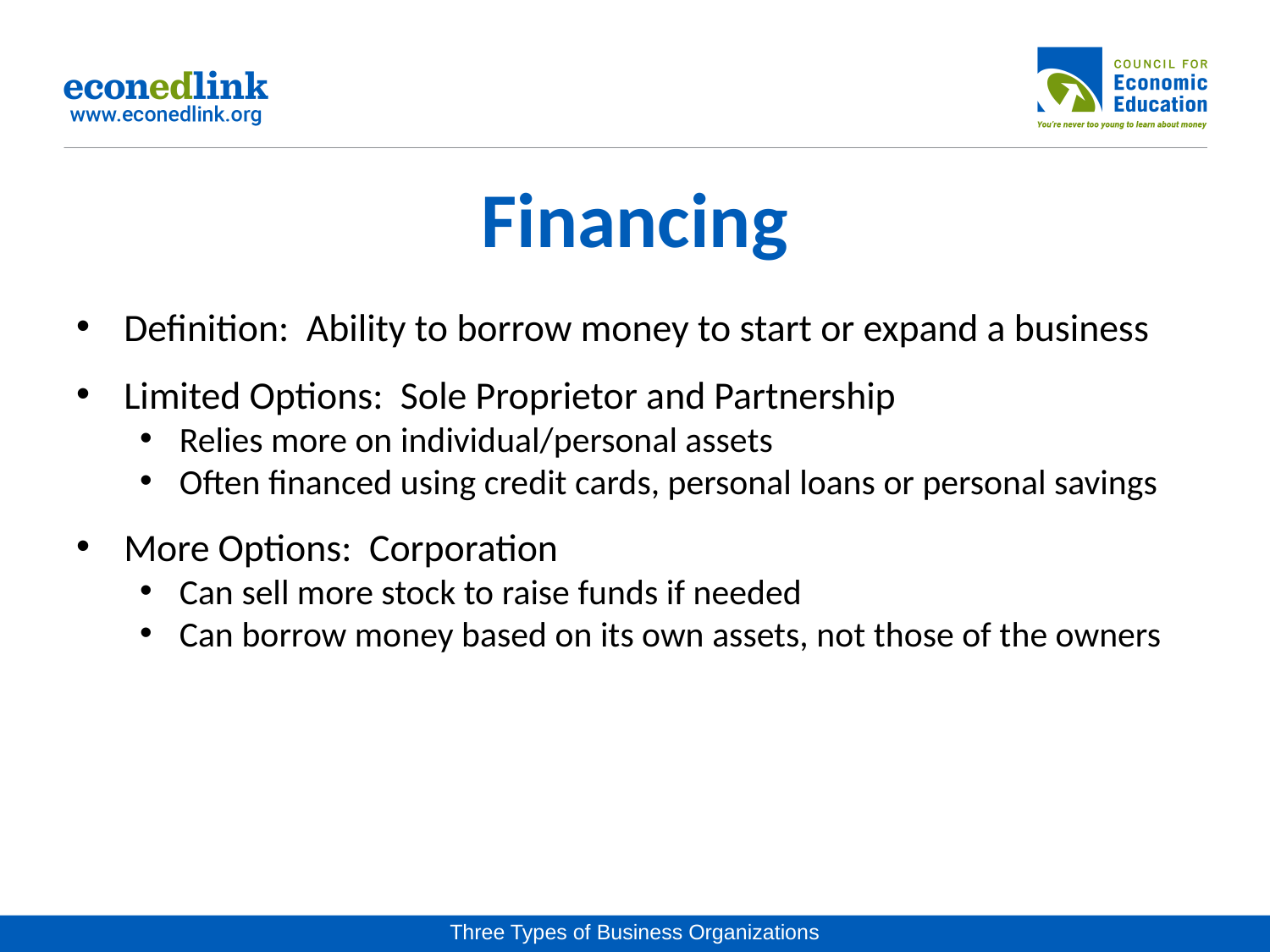

# Financing
Definition:  Ability to borrow money to start or expand a business
Limited Options:  Sole Proprietor and Partnership
Relies more on individual/personal assets
Often financed using credit cards, personal loans or personal savings
More Options:  Corporation
Can sell more stock to raise funds if needed
Can borrow money based on its own assets, not those of the owners